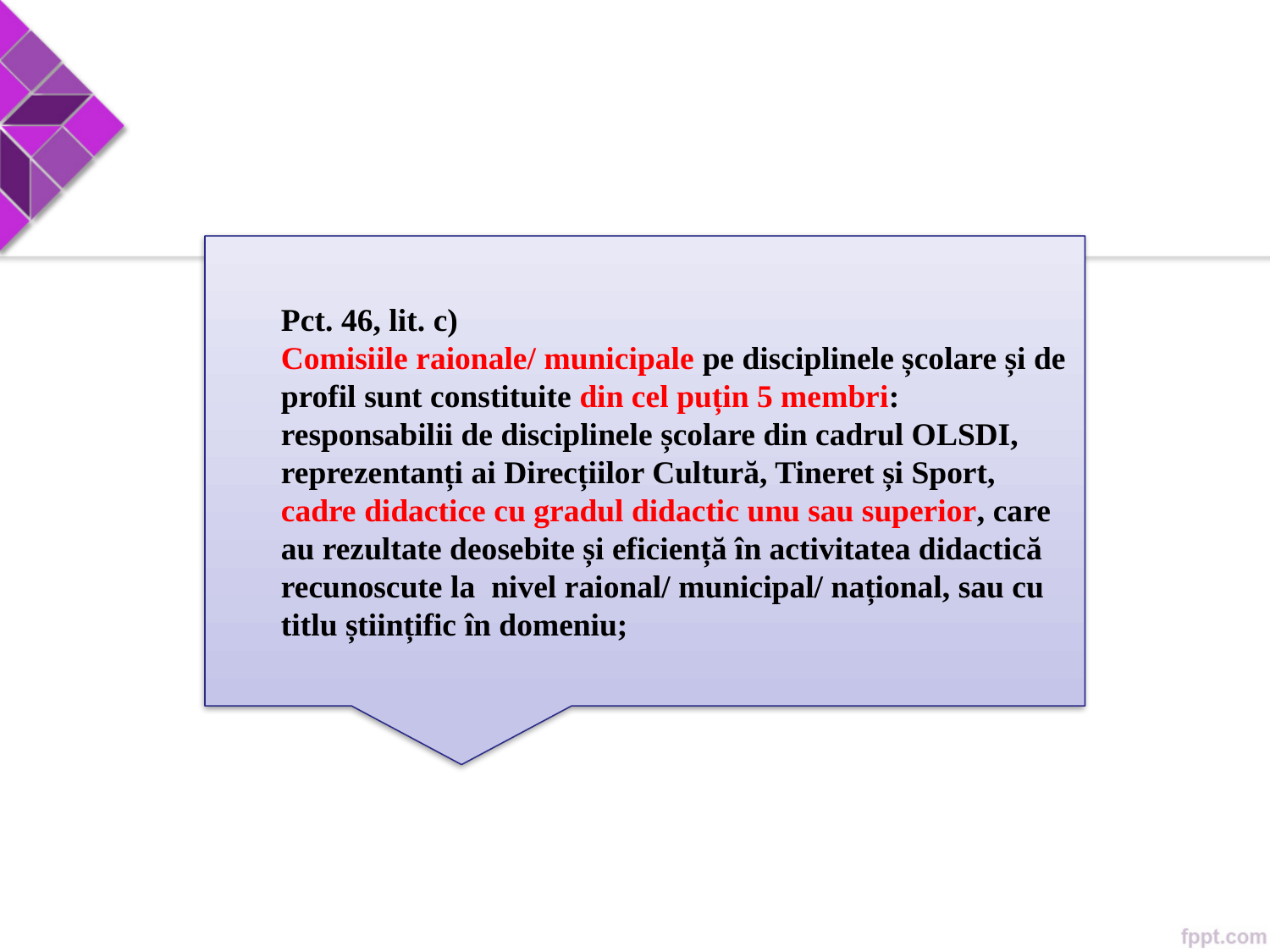

Pct. 46, lit. c)
Comisiile raionale/ municipale pe disciplinele școlare și de profil sunt constituite din cel puțin 5 membri: responsabilii de disciplinele școlare din cadrul OLSDI, reprezentanți ai Direcțiilor Cultură, Tineret și Sport, cadre didactice cu gradul didactic unu sau superior, care au rezultate deosebite și eficiență în activitatea didactică recunoscute la  nivel raional/ municipal/ național, sau cu titlu științific în domeniu;